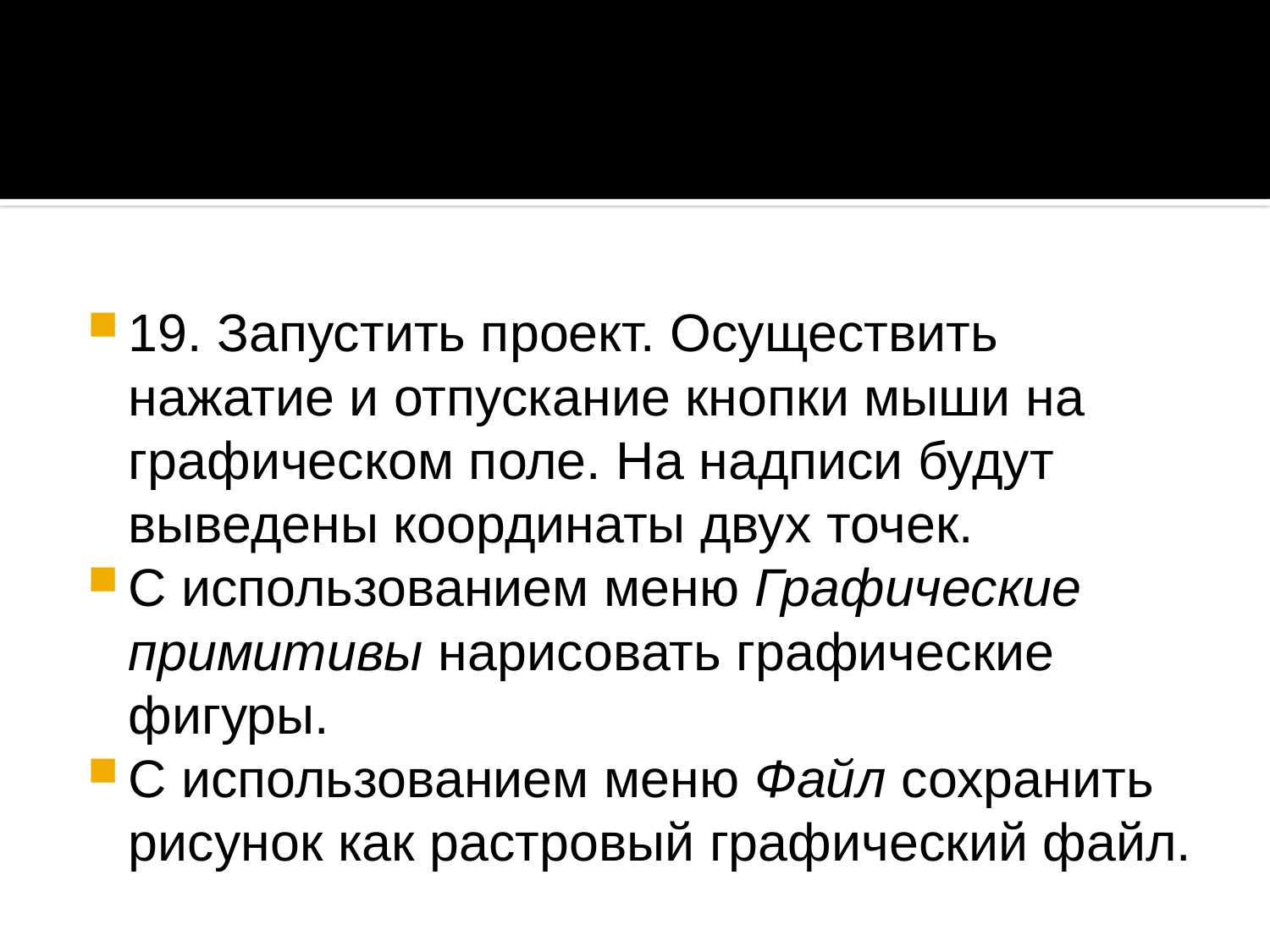

19. Запустить проект. Осуществить нажатие и отпускание кнопки мыши на графическом поле. На надписи будут выведены координаты двух точек.
С использованием меню Графические примитивы нарисовать графические фигуры.
С использованием меню Файл сохранить рисунок как растровый графический файл.